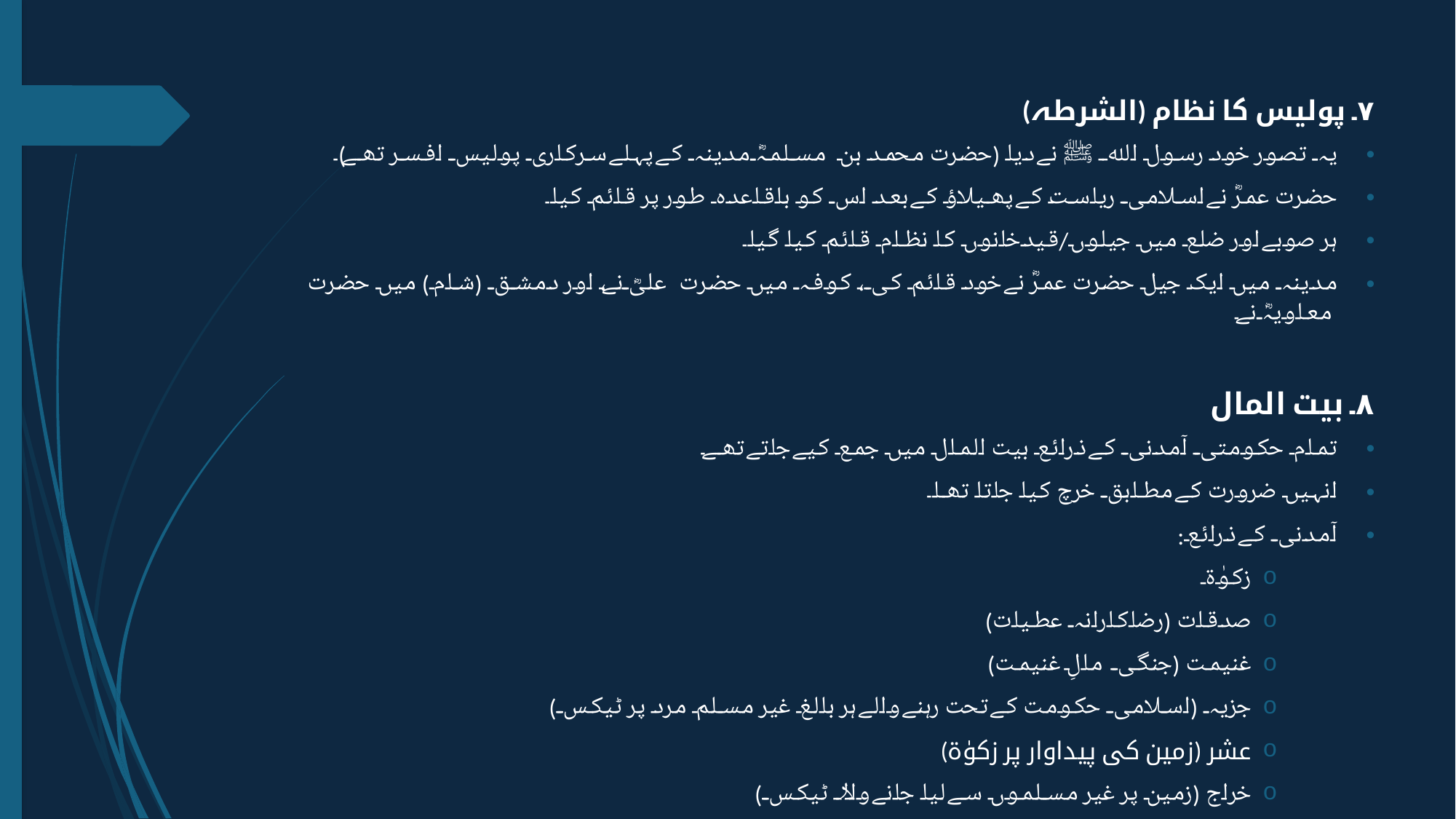

۷۔ پولیس کا نظام (الشرطہ)
یہ تصور خود رسول اللہ ﷺ نے دیا (حضرت محمد بن مسلمہؓ مدینہ کے پہلے سرکاری پولیس افسر تھے)۔
حضرت عمرؓ نے اسلامی ریاست کے پھیلاؤ کے بعد اس کو باقاعدہ طور پر قائم کیا۔
ہر صوبے اور ضلع میں جیلوں/قیدخانوں کا نظام قائم کیا گیا۔
مدینہ میں ایک جیل حضرت عمرؓ نے خود قائم کی، کوفہ میں حضرت علیؓ نے، اور دمشق (شام) میں حضرت معاویہؓ نے۔

۸۔ بیت المال
تمام حکومتی آمدنی کے ذرائع بیت المال میں جمع کیے جاتے تھے۔
انہیں ضرورت کے مطابق خرچ کیا جاتا تھا۔
آمدنی کے ذرائع:
زکوٰۃ
صدقات (رضاکارانہ عطیات)
غنیمت (جنگی مالِ غنیمت)
جزیہ (اسلامی حکومت کے تحت رہنے والے ہر بالغ غیر مسلم مرد پر ٹیکس)
عشر (زمین کی پیداوار پر زکوٰۃ)
خراج (زمین پر غیر مسلموں سے لیا جانے والا ٹیکس)